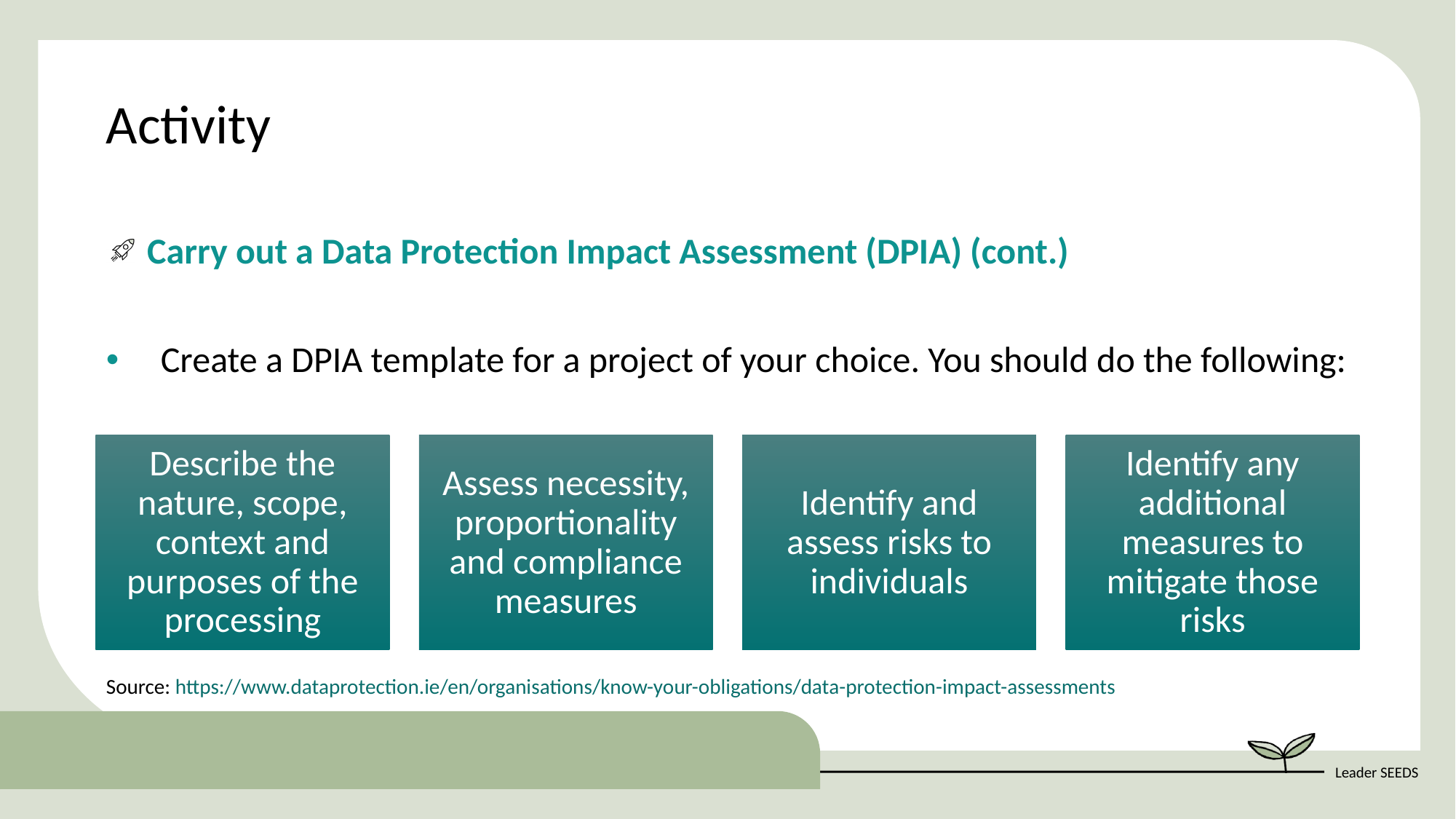

Activity
Carry out a Data Protection Impact Assessment (DPIA) (cont.)

Create a DPIA template for a project of your choice. You should do the following:

Describe the nature, scope, context and purposes of the processing
Assess necessity, proportionality and compliance measures
Identify and assess risks to individuals
Identify any additional measures to mitigate those risks
Source: https://www.dataprotection.ie/en/organisations/know-your-obligations/data-protection-impact-assessments